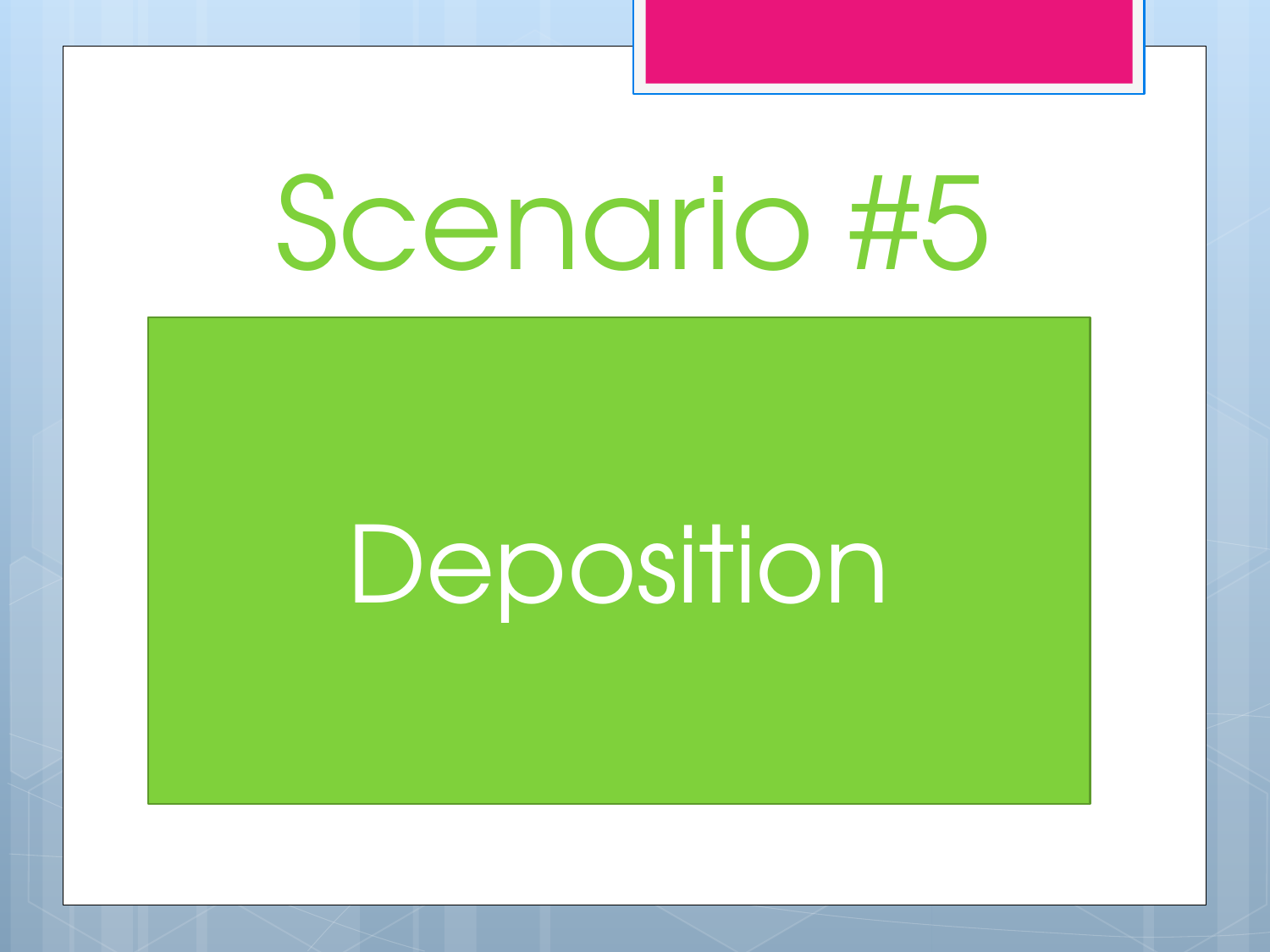

# Scenario #5
Deposition
Glaciers dropping rock and sand to form terminal moraines